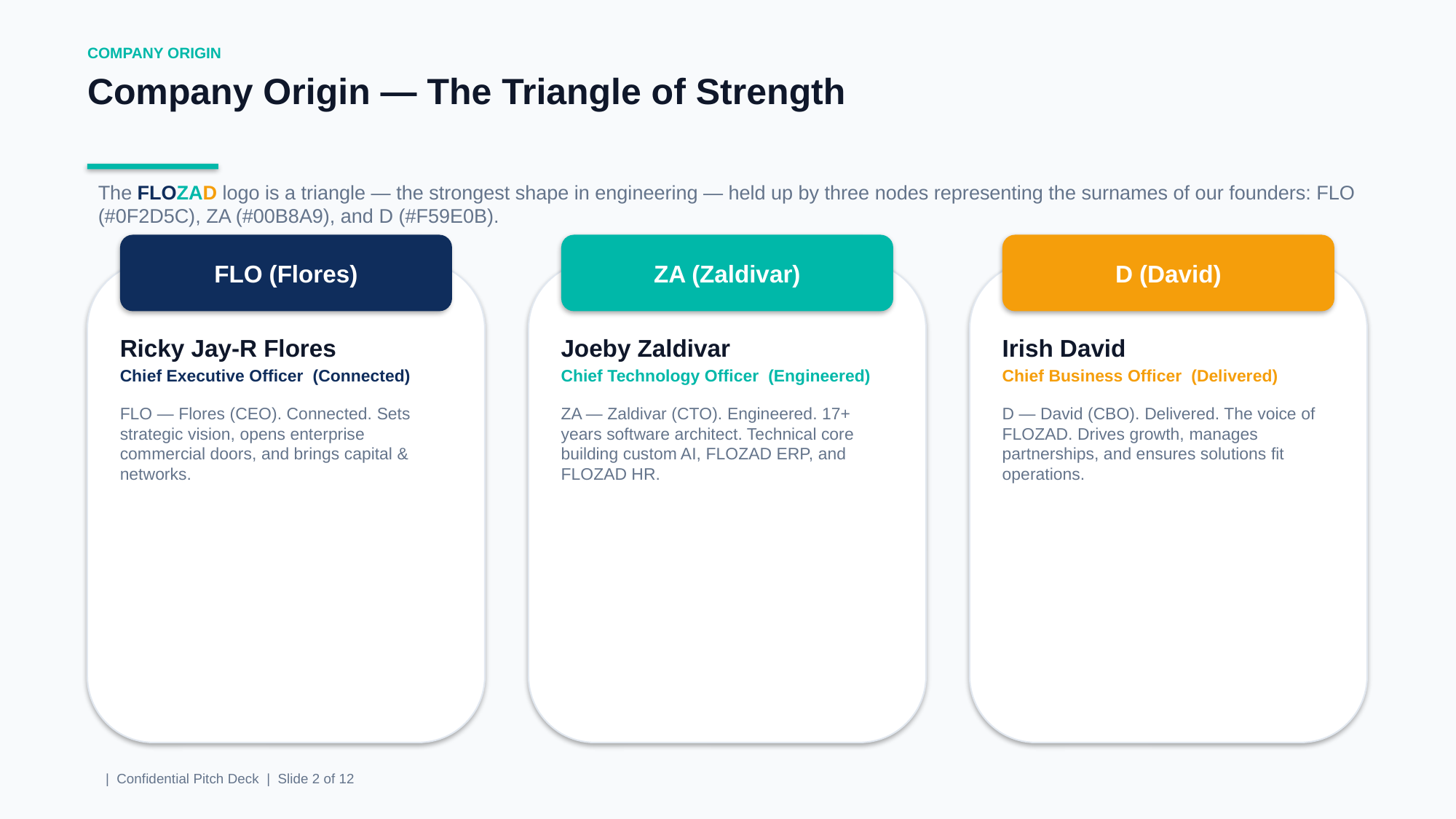

COMPANY ORIGIN
Company Origin — The Triangle of Strength

The FLOZAD logo is a triangle — the strongest shape in engineering — held up by three nodes representing the surnames of our founders: FLO (#0F2D5C), ZA (#00B8A9), and D (#F59E0B).
FLO (Flores)
ZA (Zaldivar)
D (David)

Ricky Jay-R Flores
Chief Executive Officer  (Connected)
FLO — Flores (CEO). Connected. Sets strategic vision, opens enterprise commercial doors, and brings capital & networks.
Joeby Zaldivar
Chief Technology Officer  (Engineered)
ZA — Zaldivar (CTO). Engineered. 17+ years software architect. Technical core building custom AI, FLOZAD ERP, and FLOZAD HR.
Irish David
Chief Business Officer  (Delivered)
D — David (CBO). Delivered. The voice of FLOZAD. Drives growth, manages partnerships, and ensures solutions fit operations.
  |  Confidential Pitch Deck  |  Slide 2 of 12